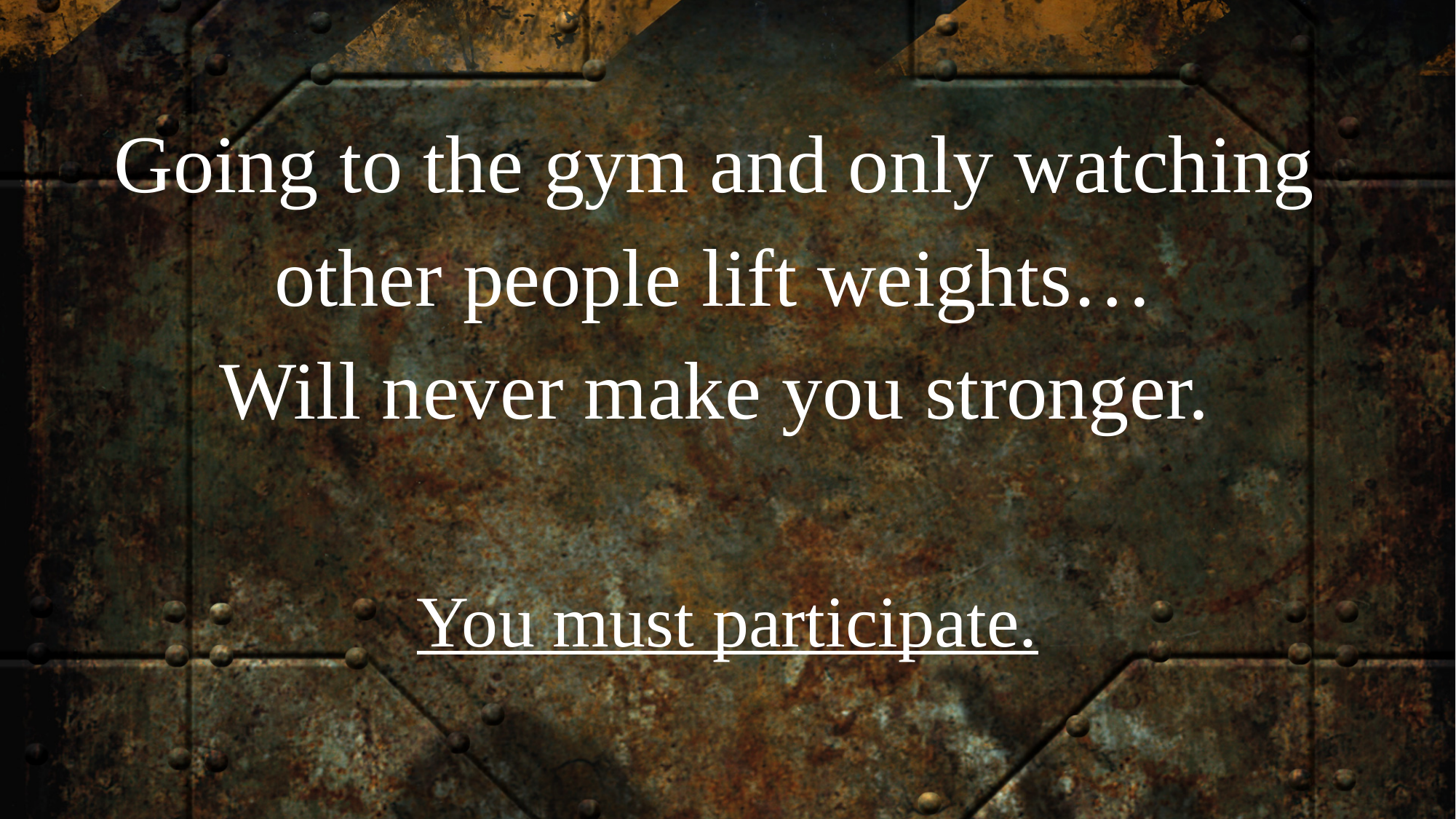

Going to the gym and only watching other people lift weights…
Will never make you stronger.
You must participate.